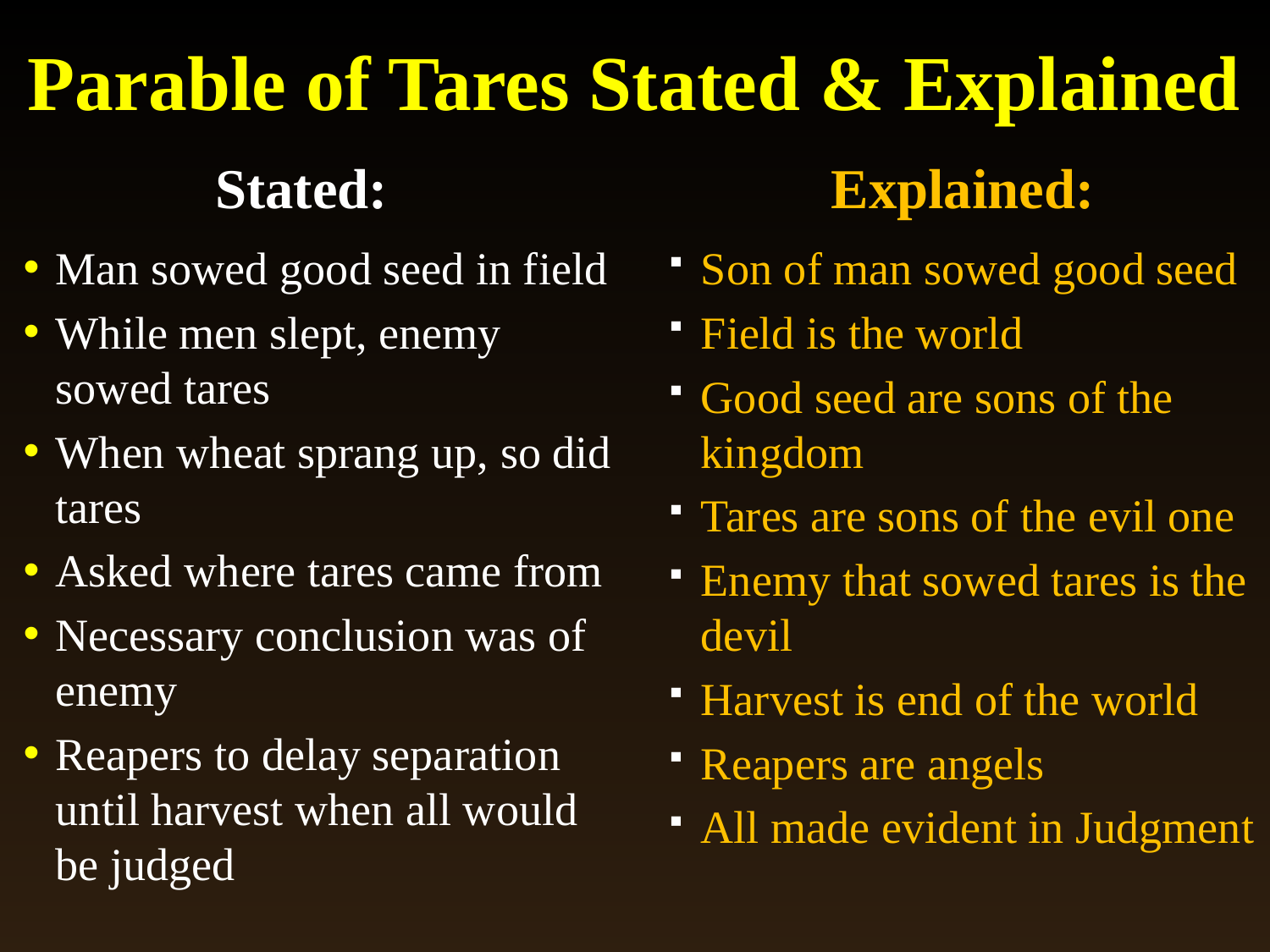

# Parable of Tares Stated & Explained
Stated:
Explained:
Son of man sowed good seed
Field is the world
Good seed are sons of the kingdom
Tares are sons of the evil one
Enemy that sowed tares is the devil
Harvest is end of the world
Reapers are angels
All made evident in Judgment
Man sowed good seed in field
While men slept, enemy sowed tares
When wheat sprang up, so did tares
Asked where tares came from
Necessary conclusion was of enemy
Reapers to delay separation until harvest when all would be judged